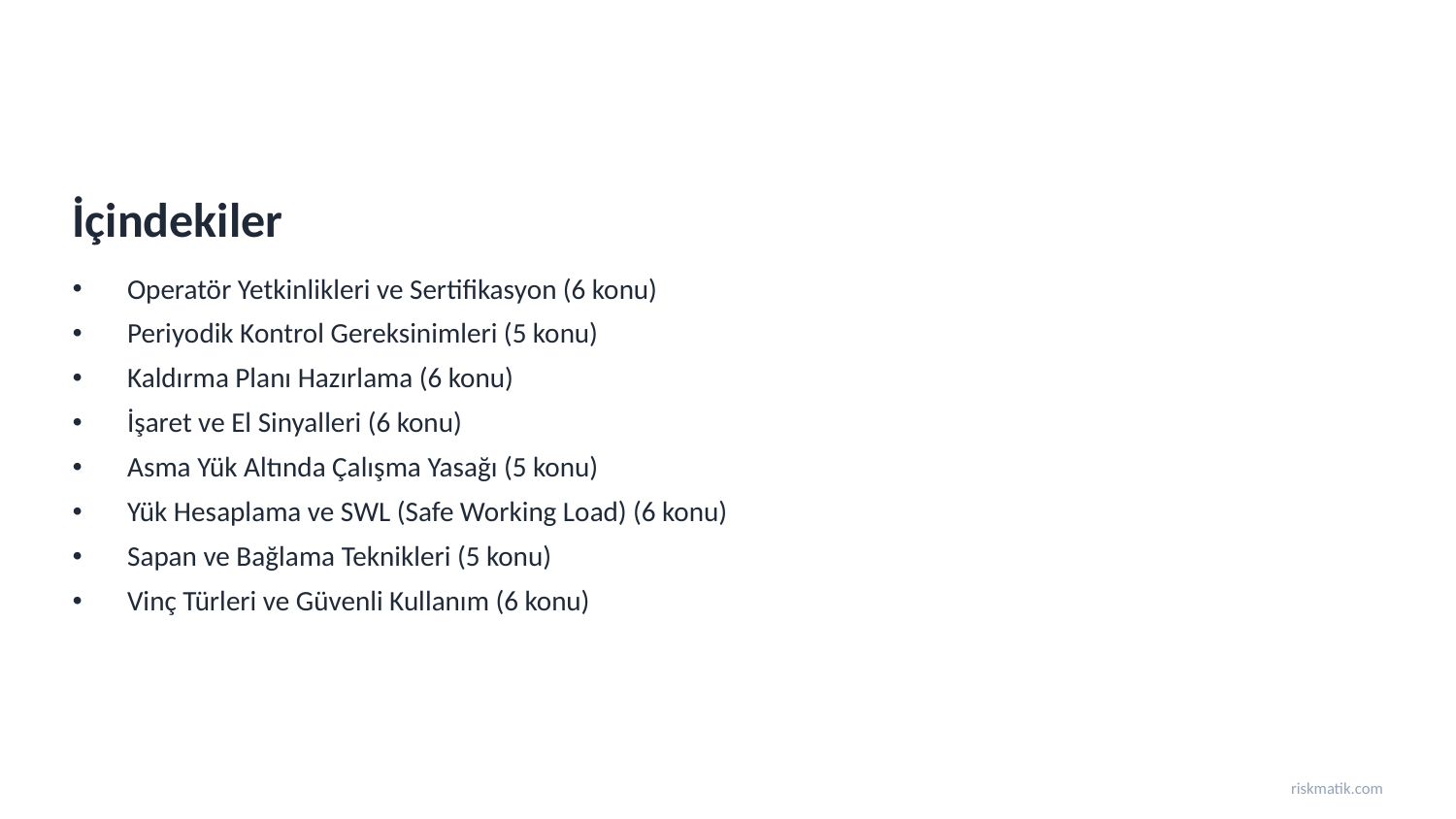

İçindekiler
Operatör Yetkinlikleri ve Sertifikasyon (6 konu)
Periyodik Kontrol Gereksinimleri (5 konu)
Kaldırma Planı Hazırlama (6 konu)
İşaret ve El Sinyalleri (6 konu)
Asma Yük Altında Çalışma Yasağı (5 konu)
Yük Hesaplama ve SWL (Safe Working Load) (6 konu)
Sapan ve Bağlama Teknikleri (5 konu)
Vinç Türleri ve Güvenli Kullanım (6 konu)
riskmatik.com